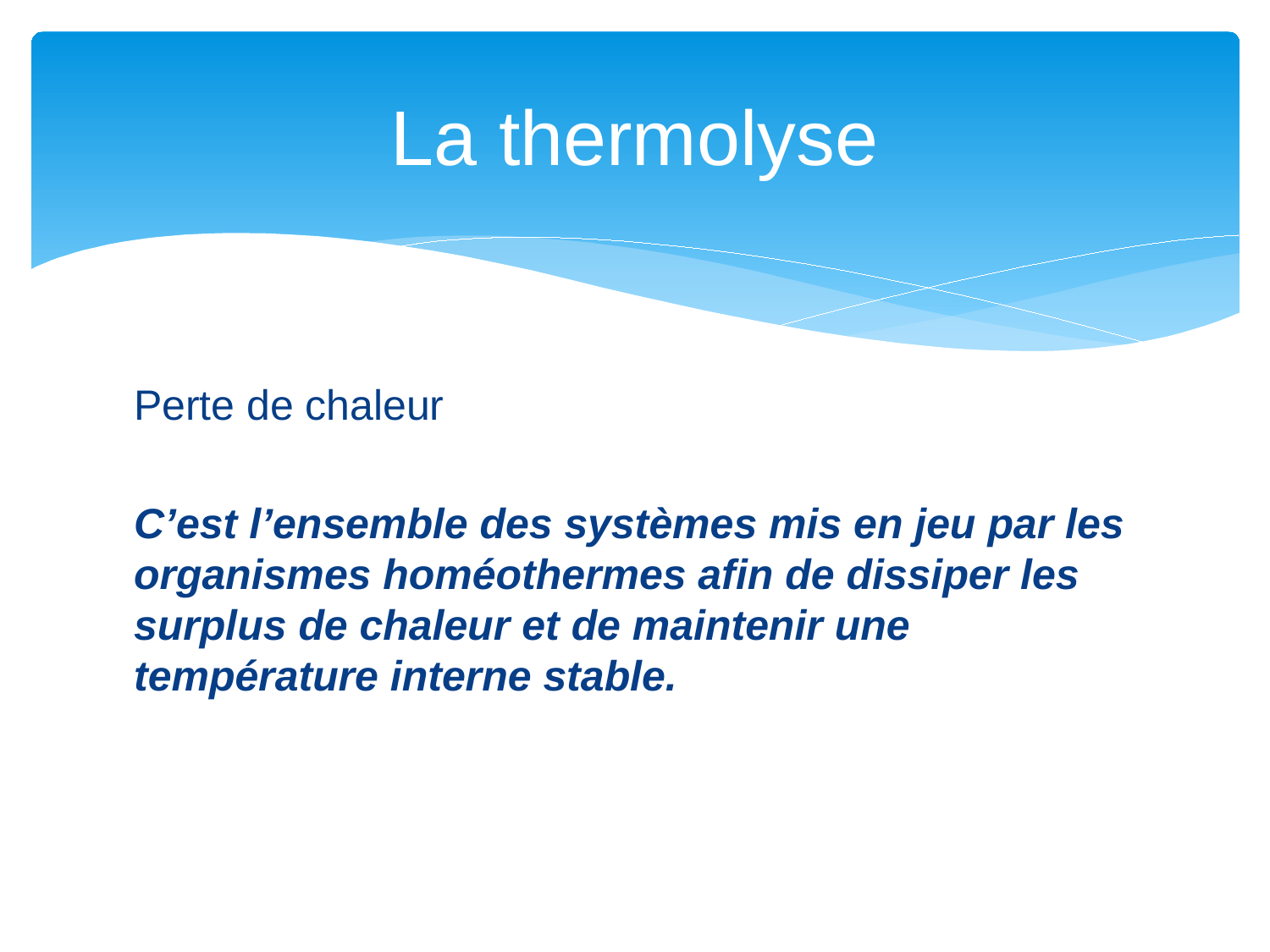

# La thermolyse
Perte de chaleur

C’est l’ensemble des systèmes mis en jeu par les organismes homéothermes afin de dissiper les surplus de chaleur et de maintenir une température interne stable.